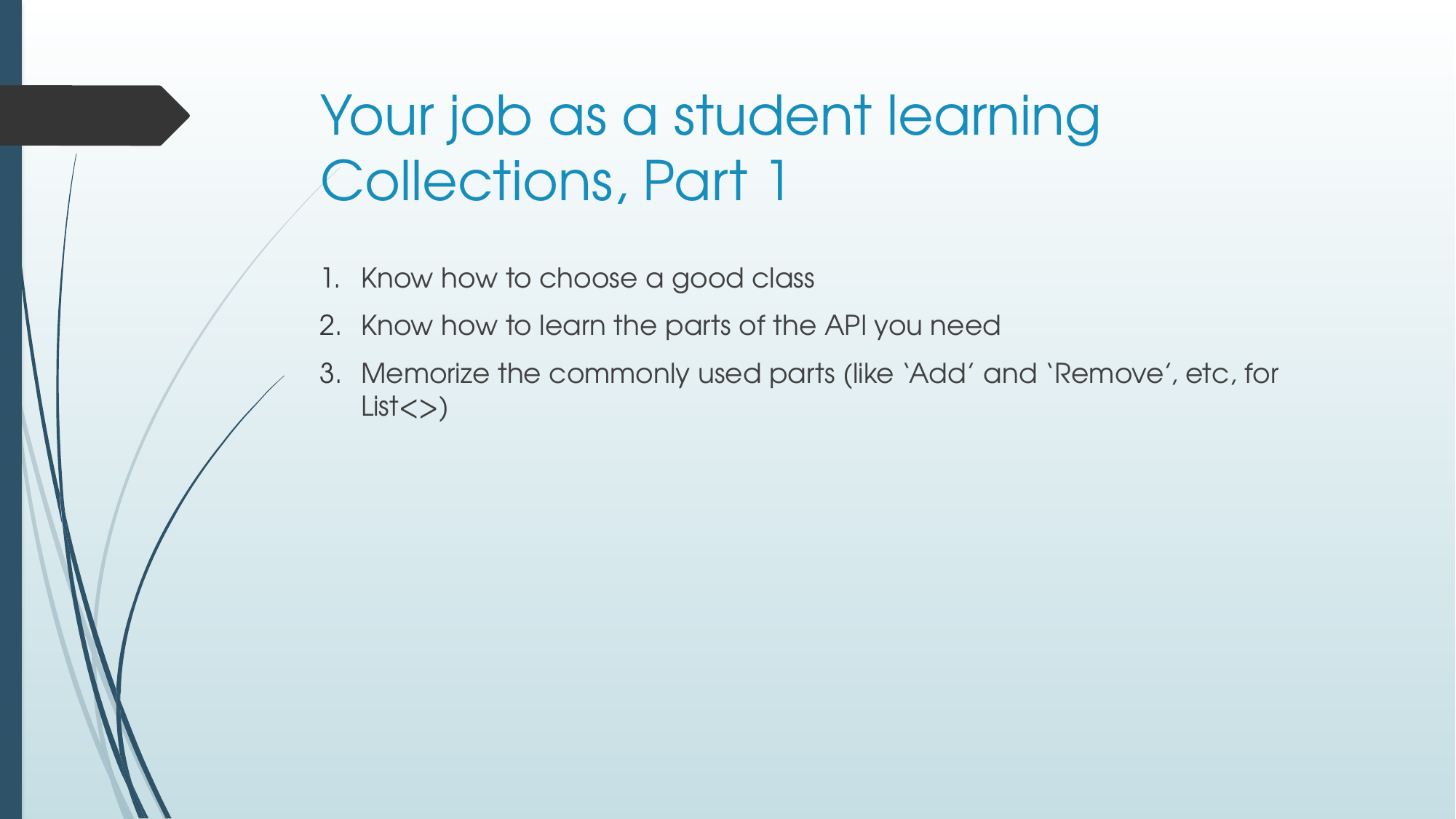

# Your job as a student learning Collections, Part 1
Know how to choose a good class
Know how to learn the parts of the API you need
Memorize the commonly used parts (like ‘Add’ and ‘Remove’, etc, for List<>)